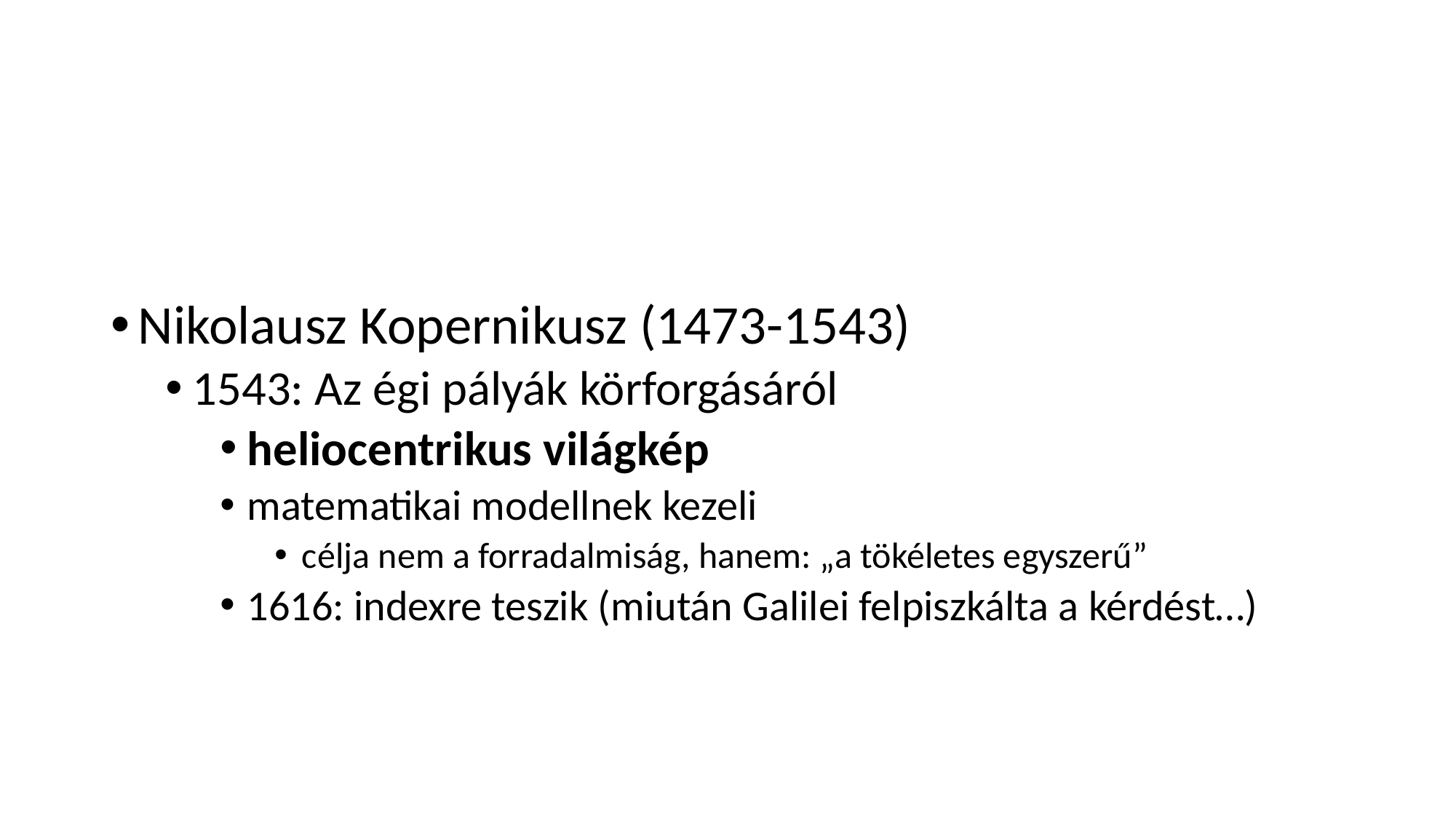

Nikolausz Kopernikusz (1473-1543)
1543: Az égi pályák körforgásáról
heliocentrikus világkép
matematikai modellnek kezeli
célja nem a forradalmiság, hanem: „a tökéletes egyszerű”
1616: indexre teszik (miután Galilei felpiszkálta a kérdést…)